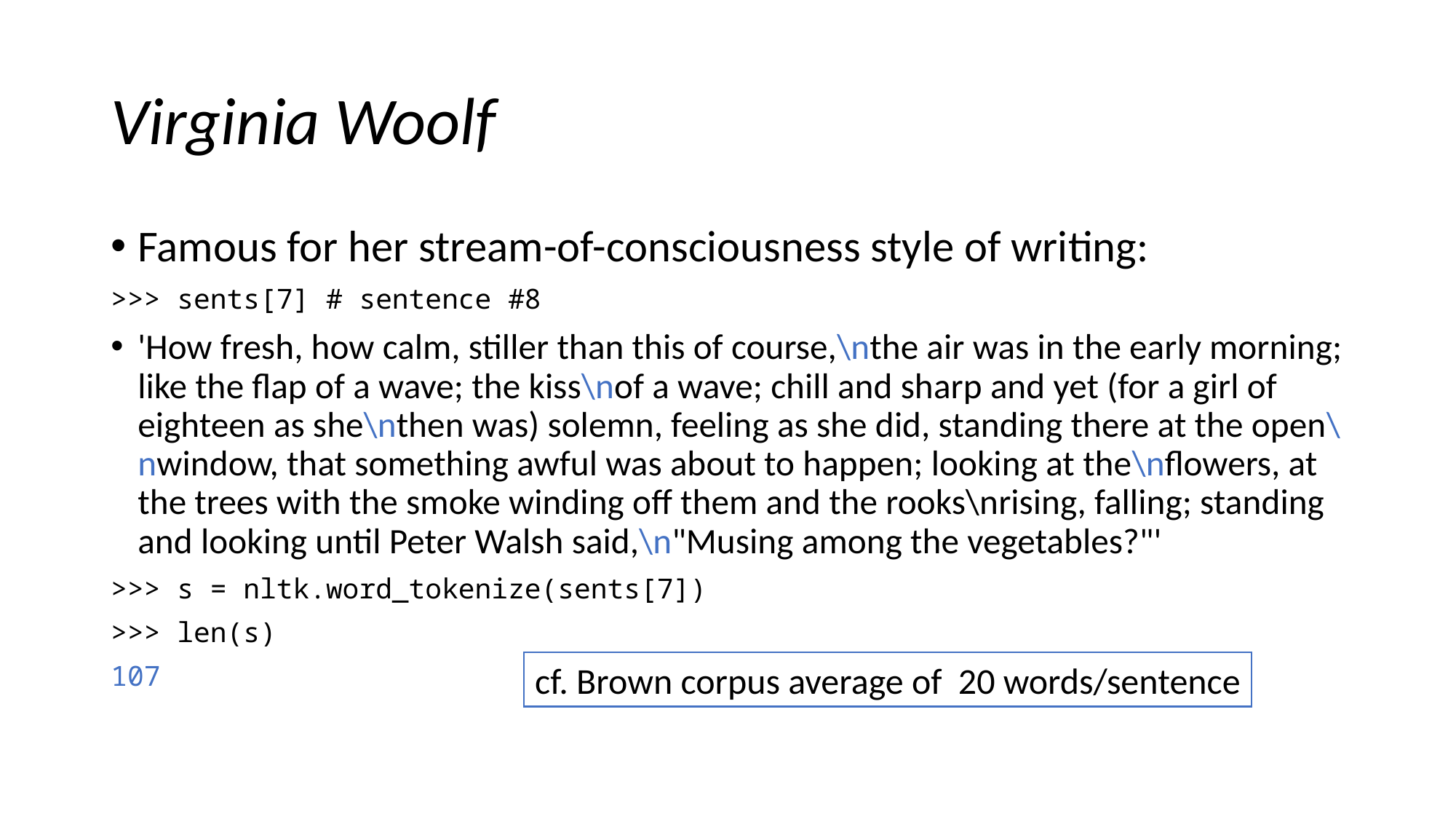

# Virginia Woolf
Famous for her stream-of-consciousness style of writing:
>>> sents[7] # sentence #8
'How fresh, how calm, stiller than this of course,\nthe air was in the early morning; like the flap of a wave; the kiss\nof a wave; chill and sharp and yet (for a girl of eighteen as she\nthen was) solemn, feeling as she did, standing there at the open\nwindow, that something awful was about to happen; looking at the\nflowers, at the trees with the smoke winding off them and the rooks\nrising, falling; standing and looking until Peter Walsh said,\n"Musing among the vegetables?"'
>>> s = nltk.word_tokenize(sents[7])
>>> len(s)
107
cf. Brown corpus average of  20 words/sentence